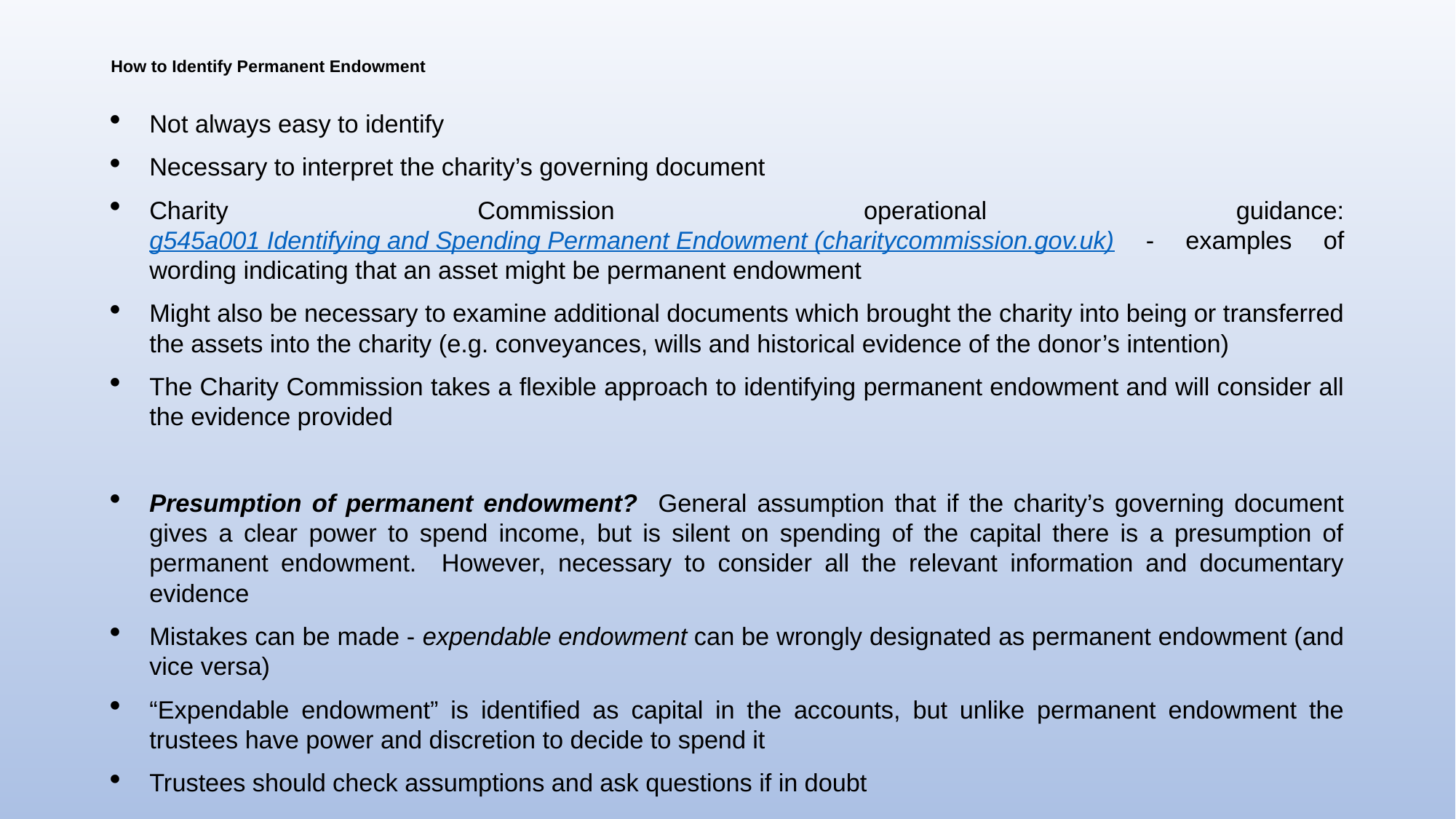

# How to Identify Permanent Endowment
Not always easy to identify
Necessary to interpret the charity’s governing document
Charity Commission operational guidance: g545a001 Identifying and Spending Permanent Endowment (charitycommission.gov.uk) - examples of wording indicating that an asset might be permanent endowment
Might also be necessary to examine additional documents which brought the charity into being or transferred the assets into the charity (e.g. conveyances, wills and historical evidence of the donor’s intention)
The Charity Commission takes a flexible approach to identifying permanent endowment and will consider all the evidence provided

Presumption of permanent endowment?  General assumption that if the charity’s governing document gives a clear power to spend income, but is silent on spending of the capital there is a presumption of permanent endowment.  However, necessary to consider all the relevant information and documentary evidence
Mistakes can be made - expendable endowment can be wrongly designated as permanent endowment (and vice versa)
“Expendable endowment” is identified as capital in the accounts, but unlike permanent endowment the trustees have power and discretion to decide to spend it
Trustees should check assumptions and ask questions if in doubt